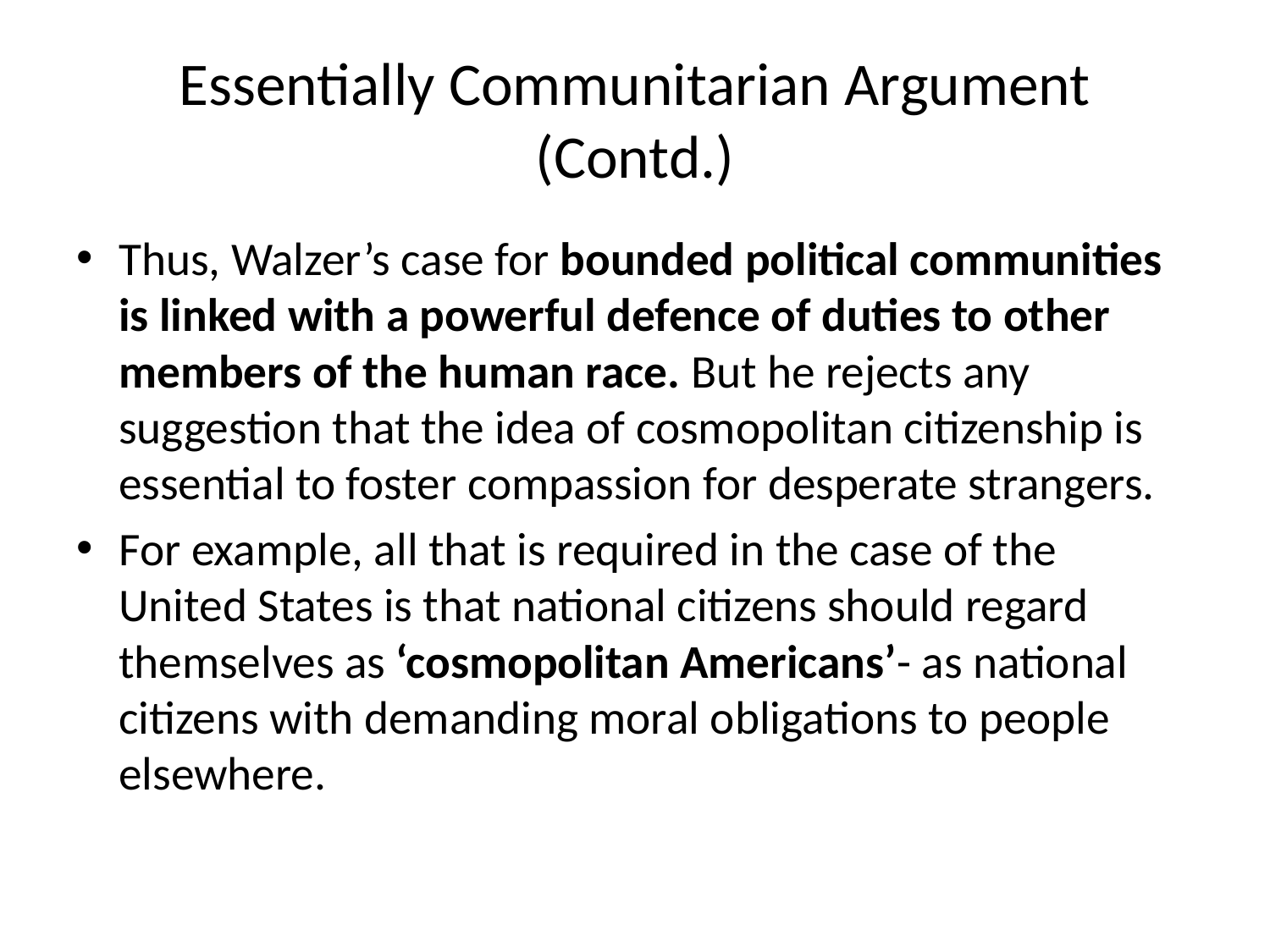

# Essentially Communitarian Argument (Contd.)
Thus, Walzer’s case for bounded political communities is linked with a powerful defence of duties to other members of the human race. But he rejects any suggestion that the idea of cosmopolitan citizenship is essential to foster compassion for desperate strangers.
For example, all that is required in the case of the United States is that national citizens should regard themselves as ‘cosmopolitan Americans’- as national citizens with demanding moral obligations to people elsewhere.